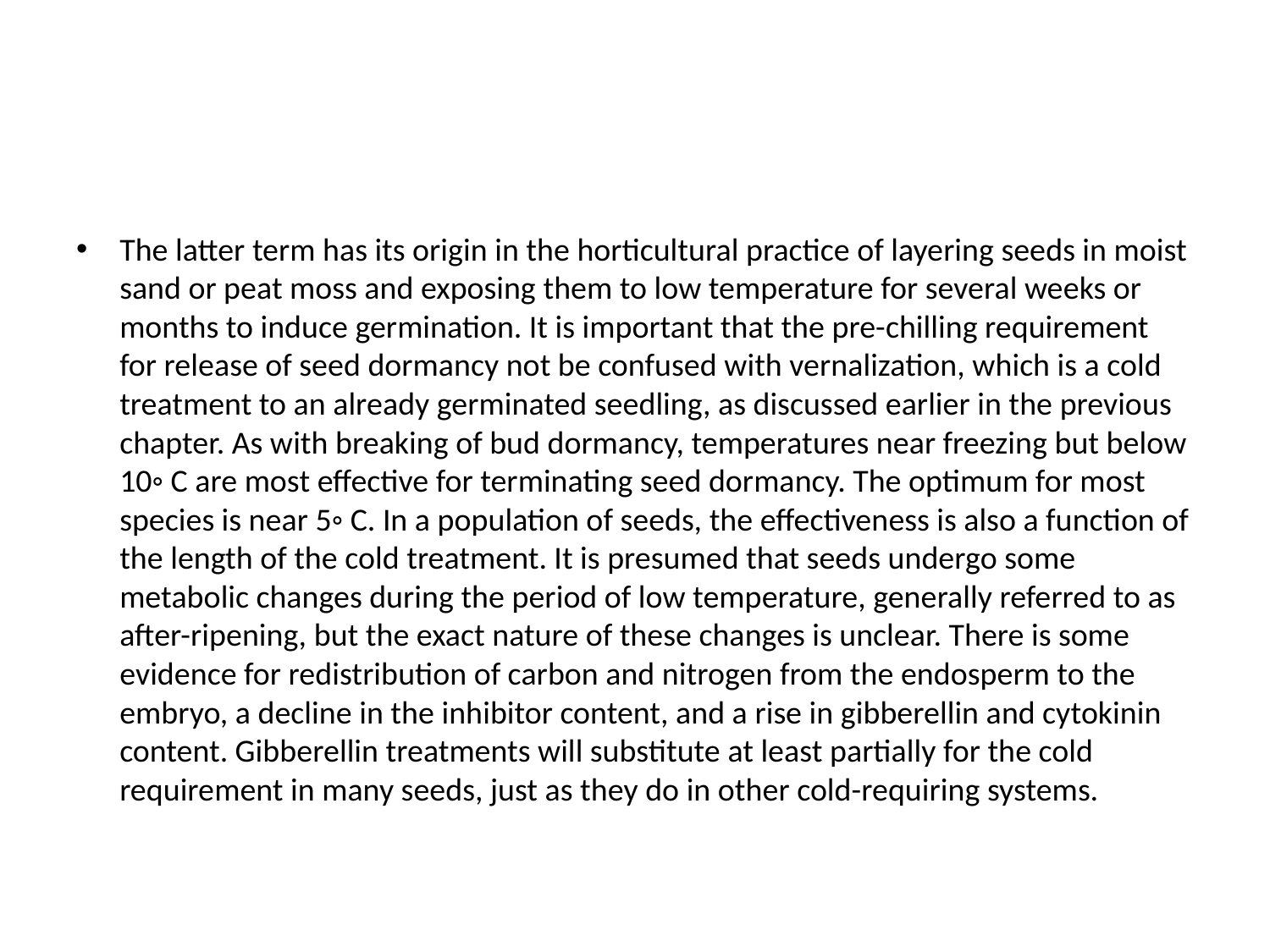

#
The latter term has its origin in the horticultural practice of layering seeds in moist sand or peat moss and exposing them to low temperature for several weeks or months to induce germination. It is important that the pre-chilling requirement for release of seed dormancy not be confused with vernalization, which is a cold treatment to an already germinated seedling, as discussed earlier in the previous chapter. As with breaking of bud dormancy, temperatures near freezing but below 10◦ C are most effective for terminating seed dormancy. The optimum for most species is near 5◦ C. In a population of seeds, the effectiveness is also a function of the length of the cold treatment. It is presumed that seeds undergo some metabolic changes during the period of low temperature, generally referred to as after-ripening, but the exact nature of these changes is unclear. There is some evidence for redistribution of carbon and nitrogen from the endosperm to the embryo, a decline in the inhibitor content, and a rise in gibberellin and cytokinin content. Gibberellin treatments will substitute at least partially for the cold requirement in many seeds, just as they do in other cold-requiring systems.